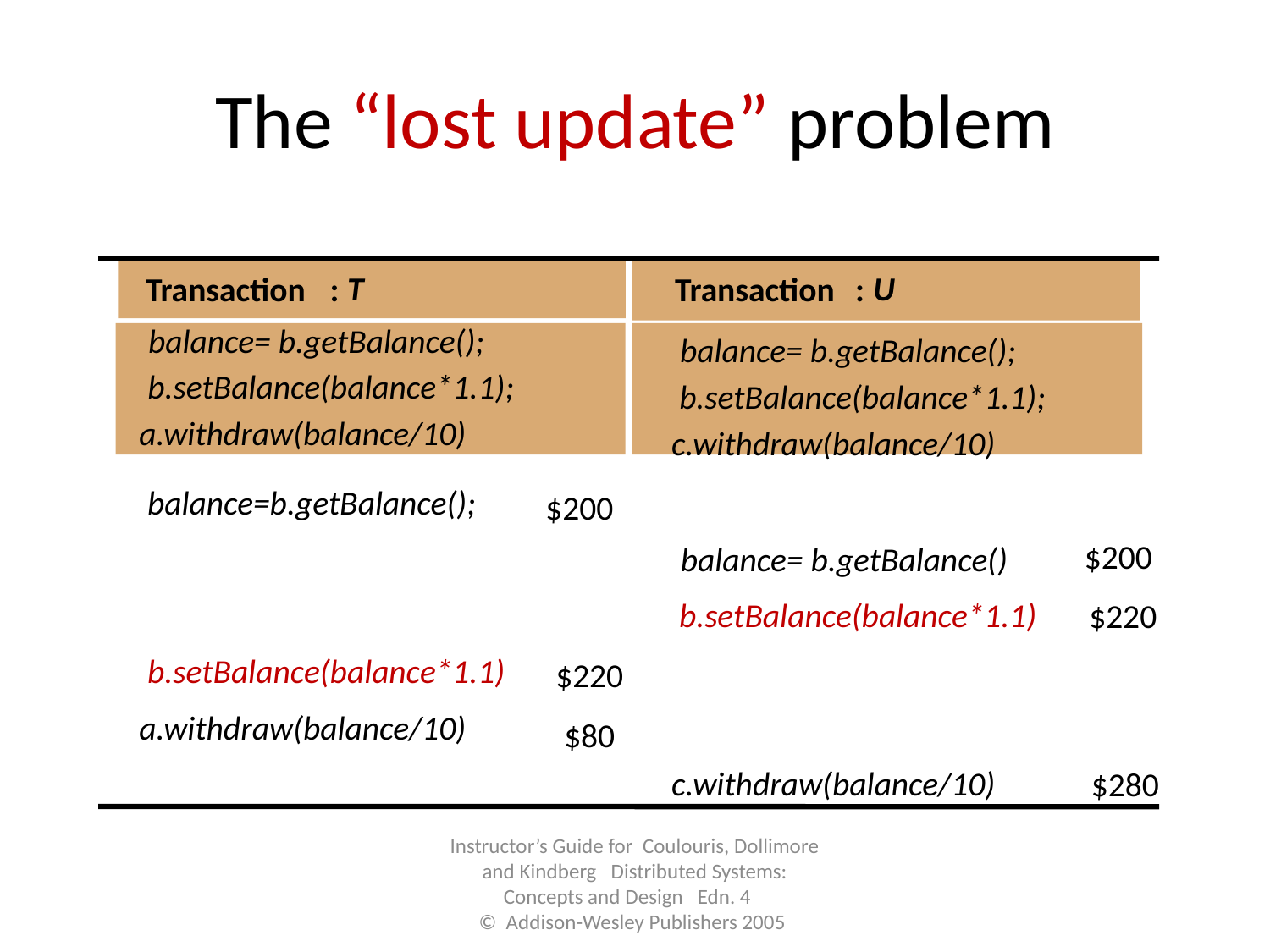

# The “lost update” problem

T
U
Transaction

:
Transaction
:
balance= b.getBalance();

balance= b.getBalance();
b.setBalance(balance*1.1);
b.setBalance(balance*1.1);
a.withdraw(balance/10)
c.withdraw(balance/10)
  $200
balance=b.getBalance();
   $200
balance= b.getBalance()
b.setBalance(balance*1.1)
 $220
b.setBalance(balance*1.1)
$220
a.withdraw(balance/10)
     $80
c.withdraw(balance/10)
$280

Instructor’s Guide for  Coulouris, Dollimore and Kindberg   Distributed Systems: Concepts and Design   Edn. 4
©  Addison-Wesley Publishers 2005